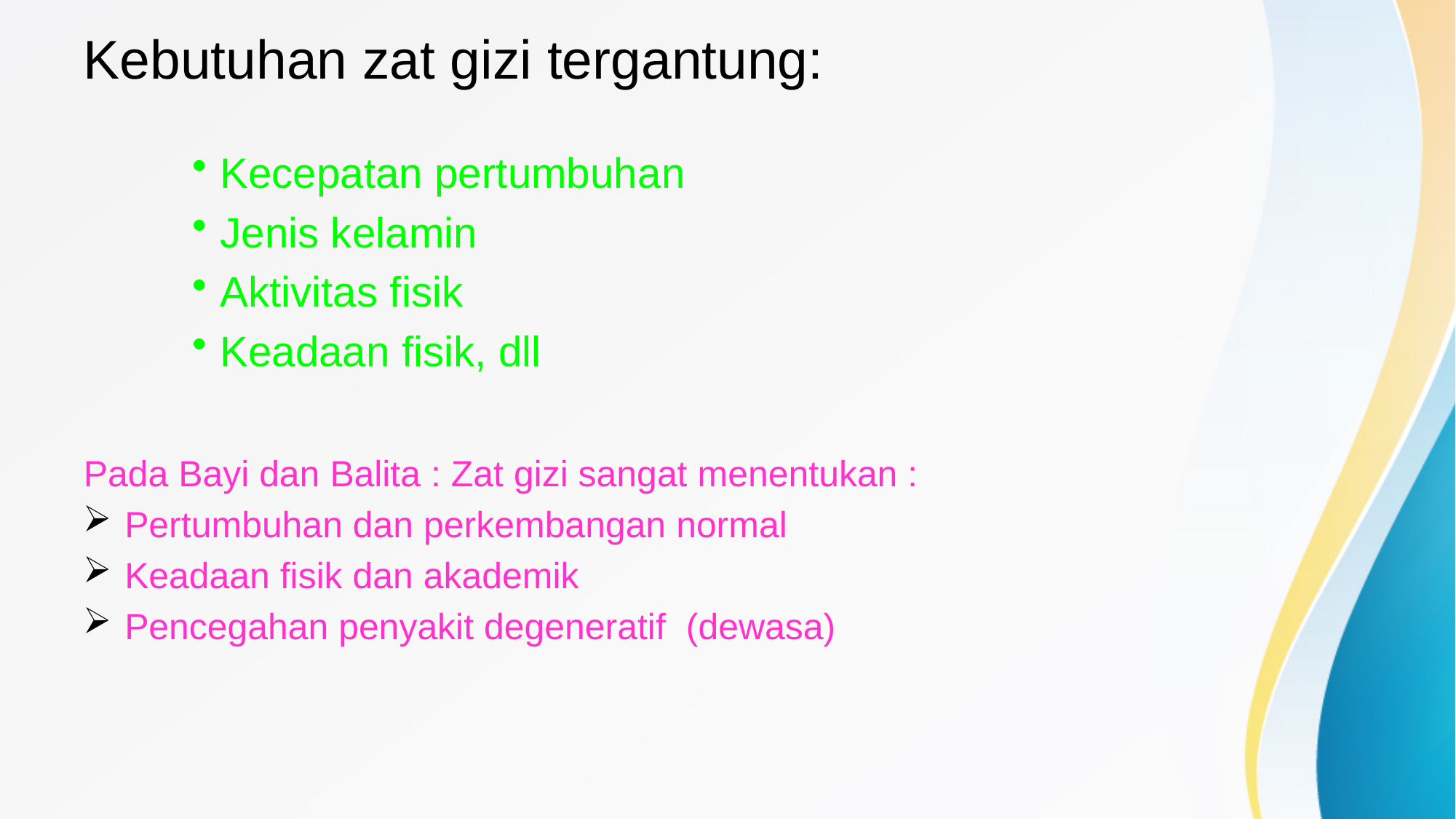

# Kebutuhan zat gizi tergantung:
Kecepatan pertumbuhan
Jenis kelamin
Aktivitas fisik
Keadaan fisik, dll

Pada Bayi dan Balita : Zat gizi sangat menentukan :
Pertumbuhan dan perkembangan normal
Keadaan fisik dan akademik
Pencegahan penyakit degeneratif  (dewasa)